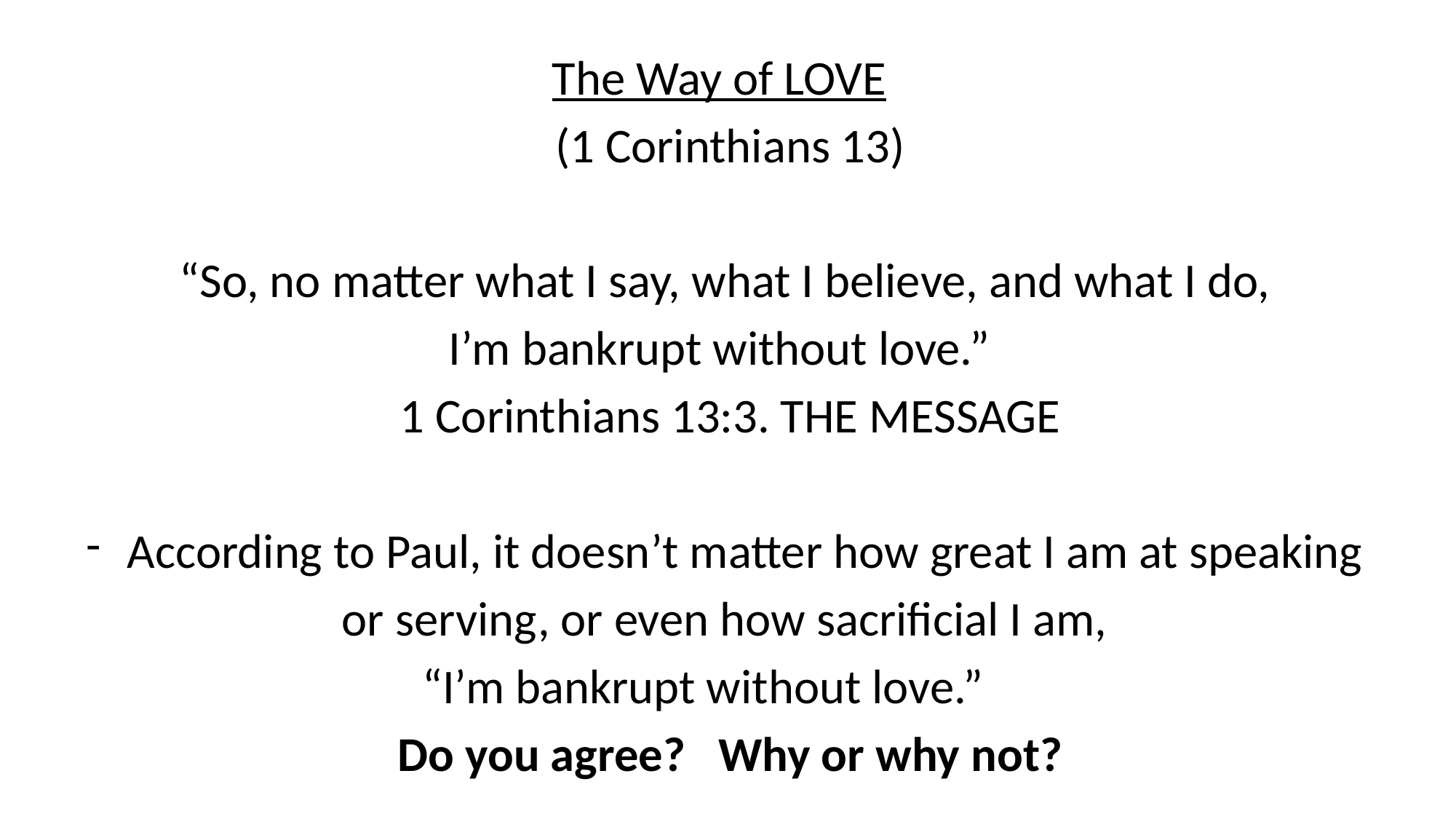

The Way of LOVE
(1 Corinthians 13)

“So, no matter what I say, what I believe, and what I do,
I’m bankrupt without love.”
1 Corinthians 13:3. THE MESSAGE

According to Paul, it doesn’t matter how great I am at speaking
or serving, or even how sacrificial I am,
“I’m bankrupt without love.”
Do you agree?   Why or why not?